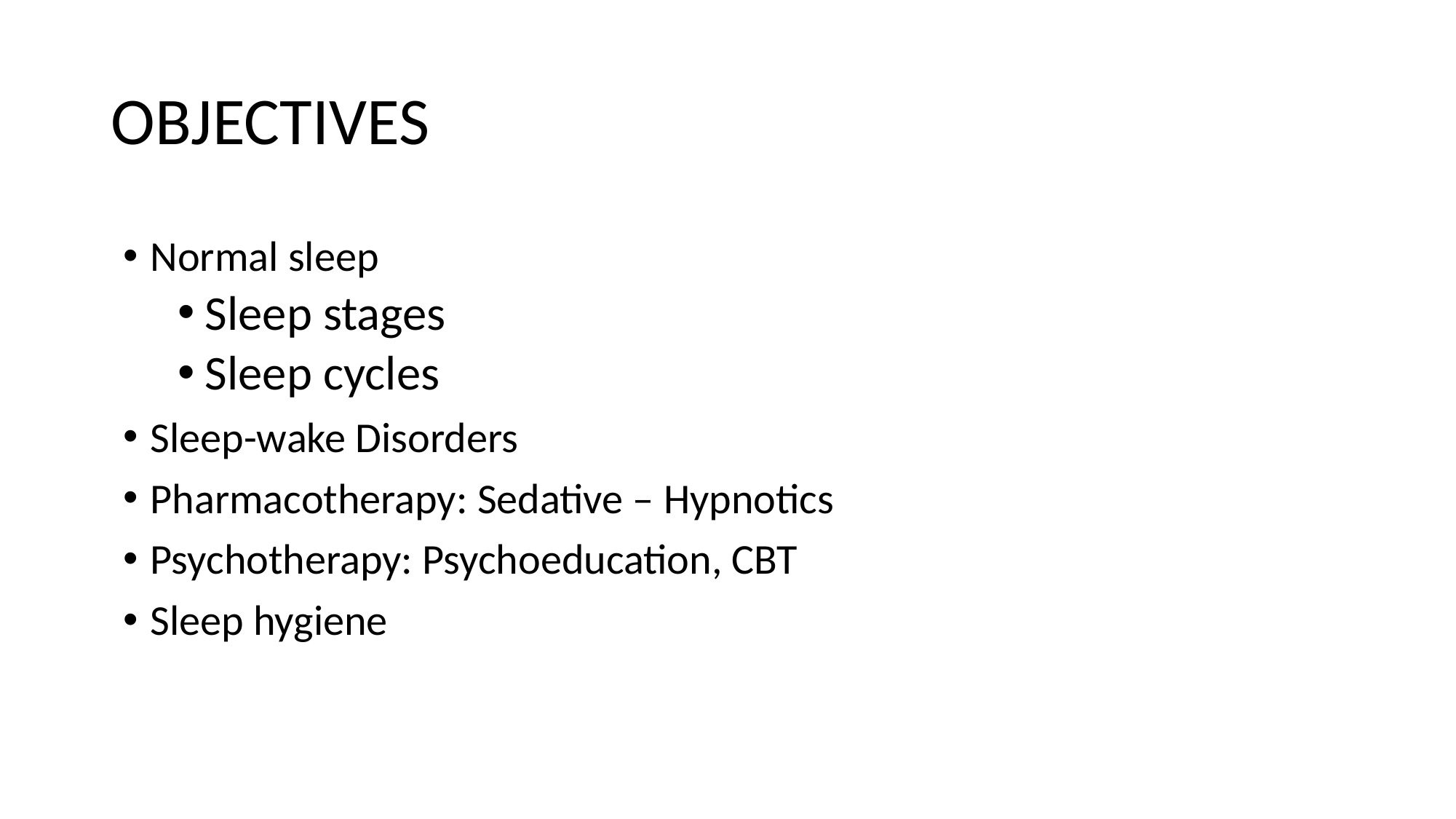

# OBJECTIVES
Normal sleep
Sleep stages
Sleep cycles
Sleep-wake Disorders
Pharmacotherapy: Sedative – Hypnotics
Psychotherapy: Psychoeducation, CBT
Sleep hygiene